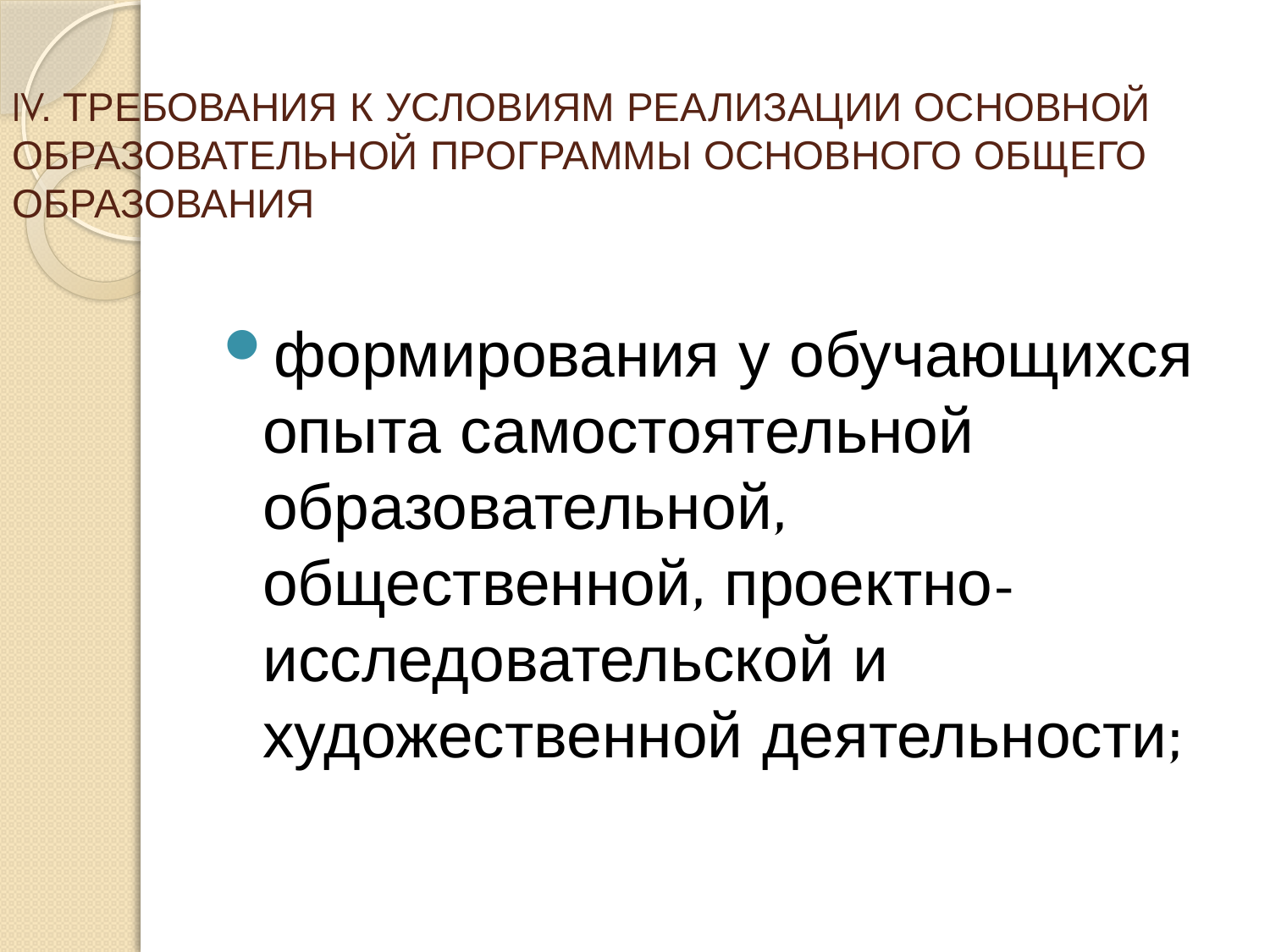

# IV. Требования к условиям реализации основной образовательной программы основного общего образования
формирования у обучающихся опыта самостоятельной образовательной, общественной, проектно-исследовательской и художественной деятельности;